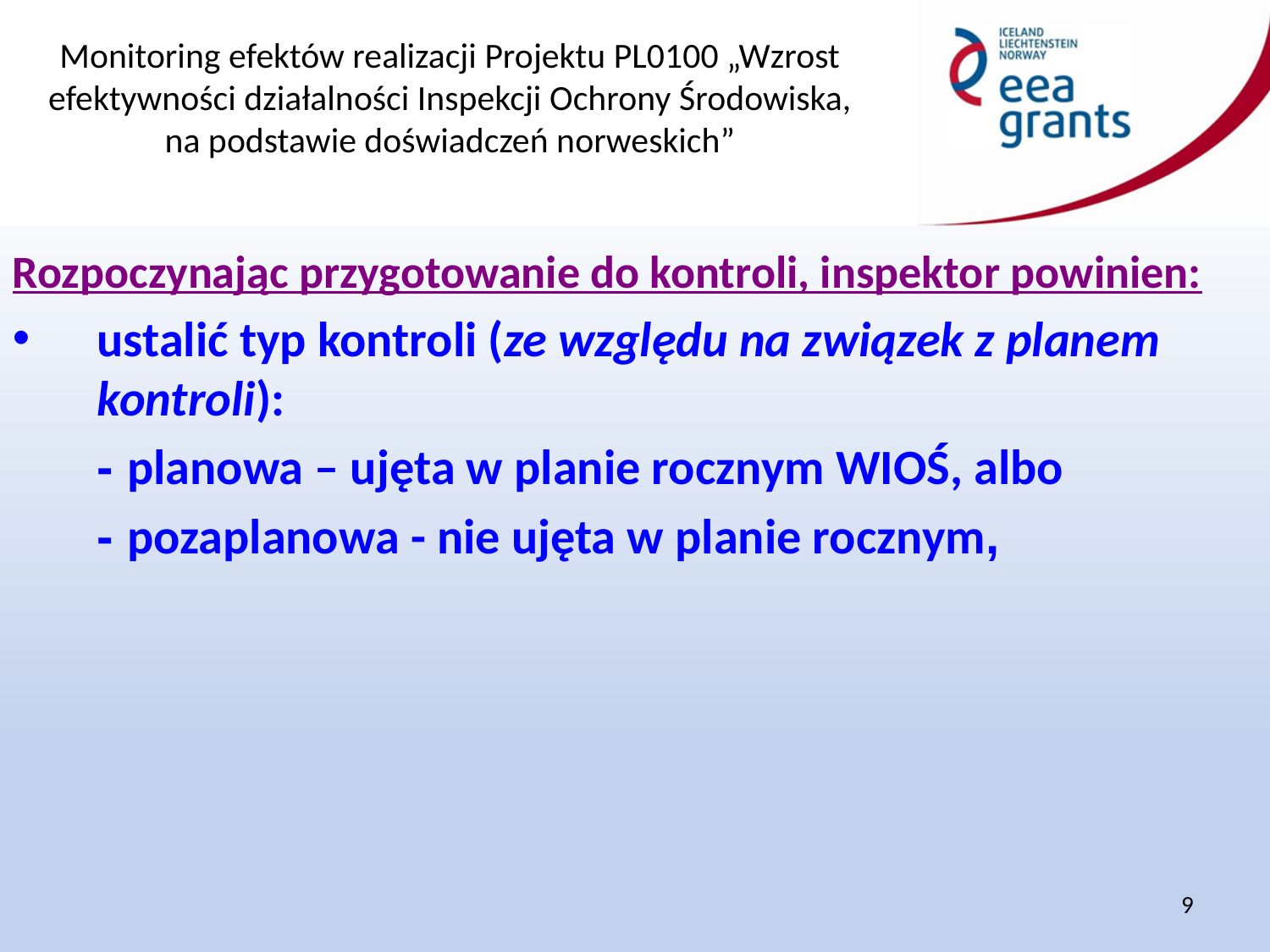

Rozpoczynając przygotowanie do kontroli, inspektor powinien:
ustalić typ kontroli (ze względu na związek z planem kontroli):
	- planowa – ujęta w planie rocznym WIOŚ, albo
	- pozaplanowa - nie ujęta w planie rocznym,
9